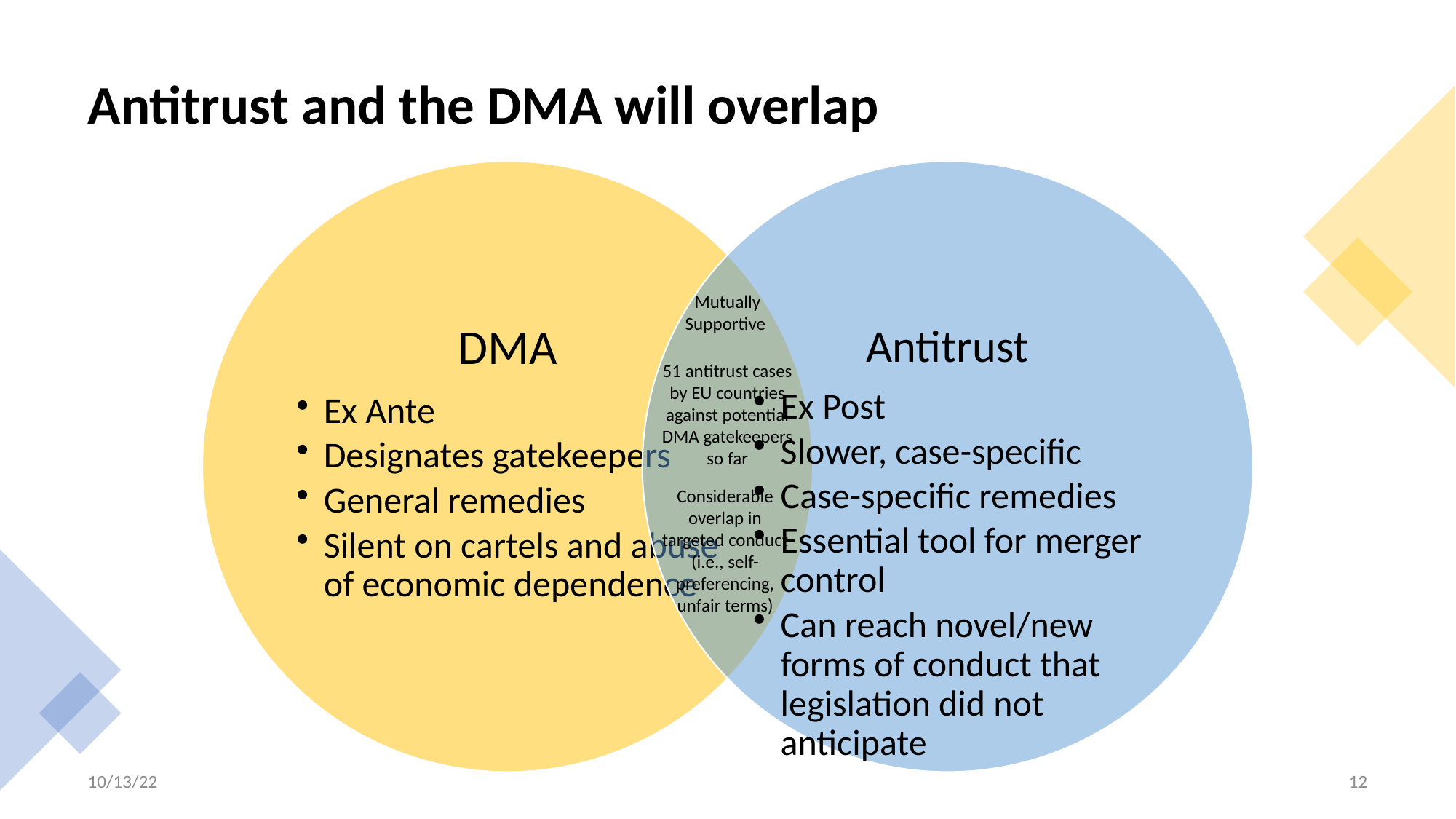

# Antitrust and the DMA will overlap
DMA
Ex Ante
Designates gatekeepers
General remedies
Silent on cartels and abuse of economic dependence
Antitrust
Ex Post
Slower, case-specific
Case-specific remedies
Essential tool for merger control
Can reach novel/new forms of conduct that legislation did not anticipate

Mutually Supportive
51 antitrust cases by EU countries against potential DMA gatekeepers so far
Considerable overlap in targeted conduct (i.e., self-preferencing, unfair terms)

10/13/22
12